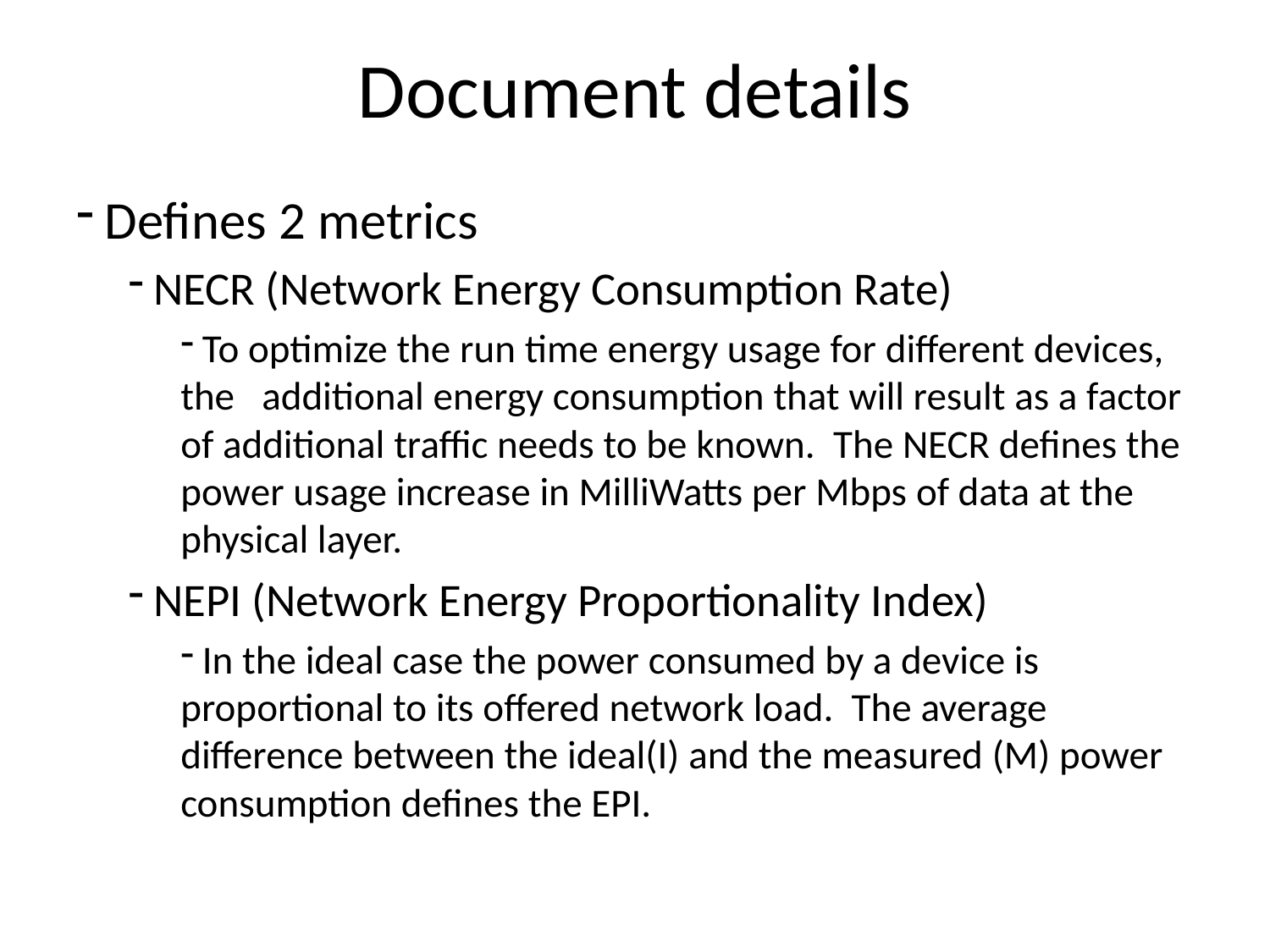

# Document details
 Defines 2 metrics
 NECR (Network Energy Consumption Rate)
 To optimize the run time energy usage for different devices, the   additional energy consumption that will result as a factor of additional traffic needs to be known.  The NECR defines the power usage increase in MilliWatts per Mbps of data at the physical layer.
 NEPI (Network Energy Proportionality Index)
 In the ideal case the power consumed by a device is proportional to its offered network load.  The average difference between the ideal(I) and the measured (M) power consumption defines the EPI.